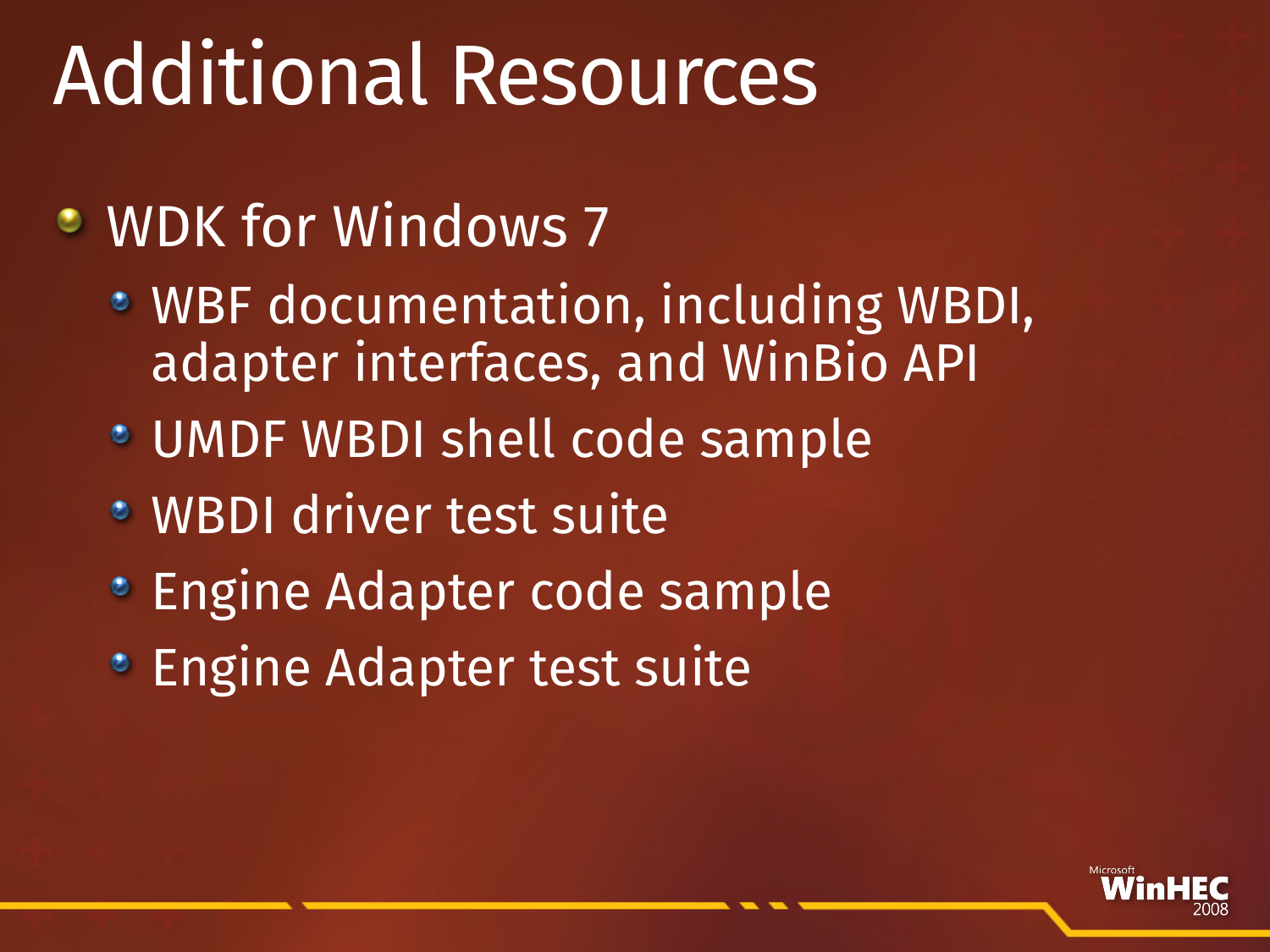

# Additional Resources
WDK for Windows 7
WBF documentation, including WBDI, adapter interfaces, and WinBio API
UMDF WBDI shell code sample
WBDI driver test suite
Engine Adapter code sample
Engine Adapter test suite